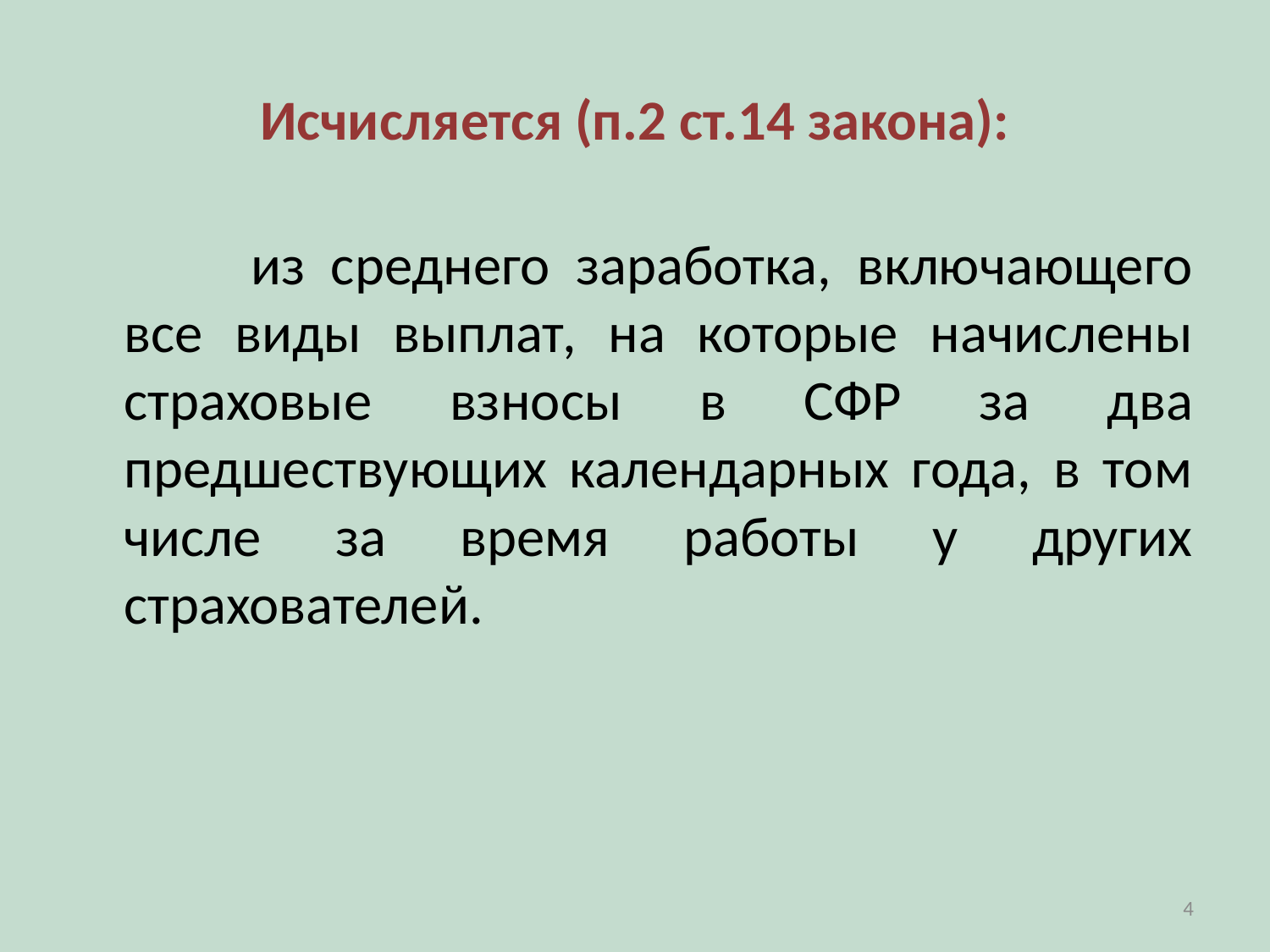

# Исчисляется (п.2 ст.14 закона):
		из среднего заработка, включающего все виды выплат, на которые начислены страховые взносы в СФР за два предшествующих календарных года, в том числе за время работы у других страхователей.

4